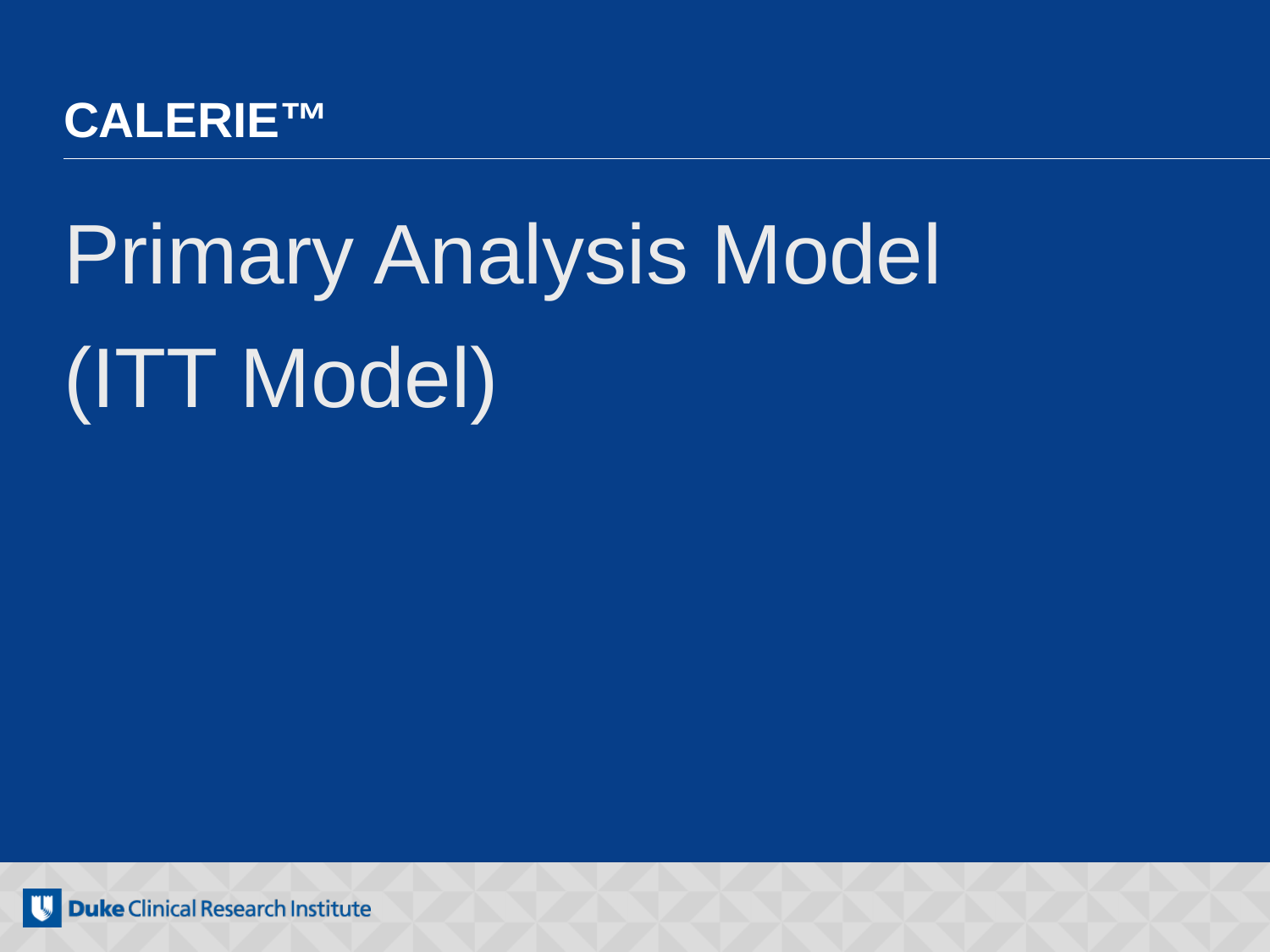

# CALERIE™
Primary Analysis Model
(ITT Model)